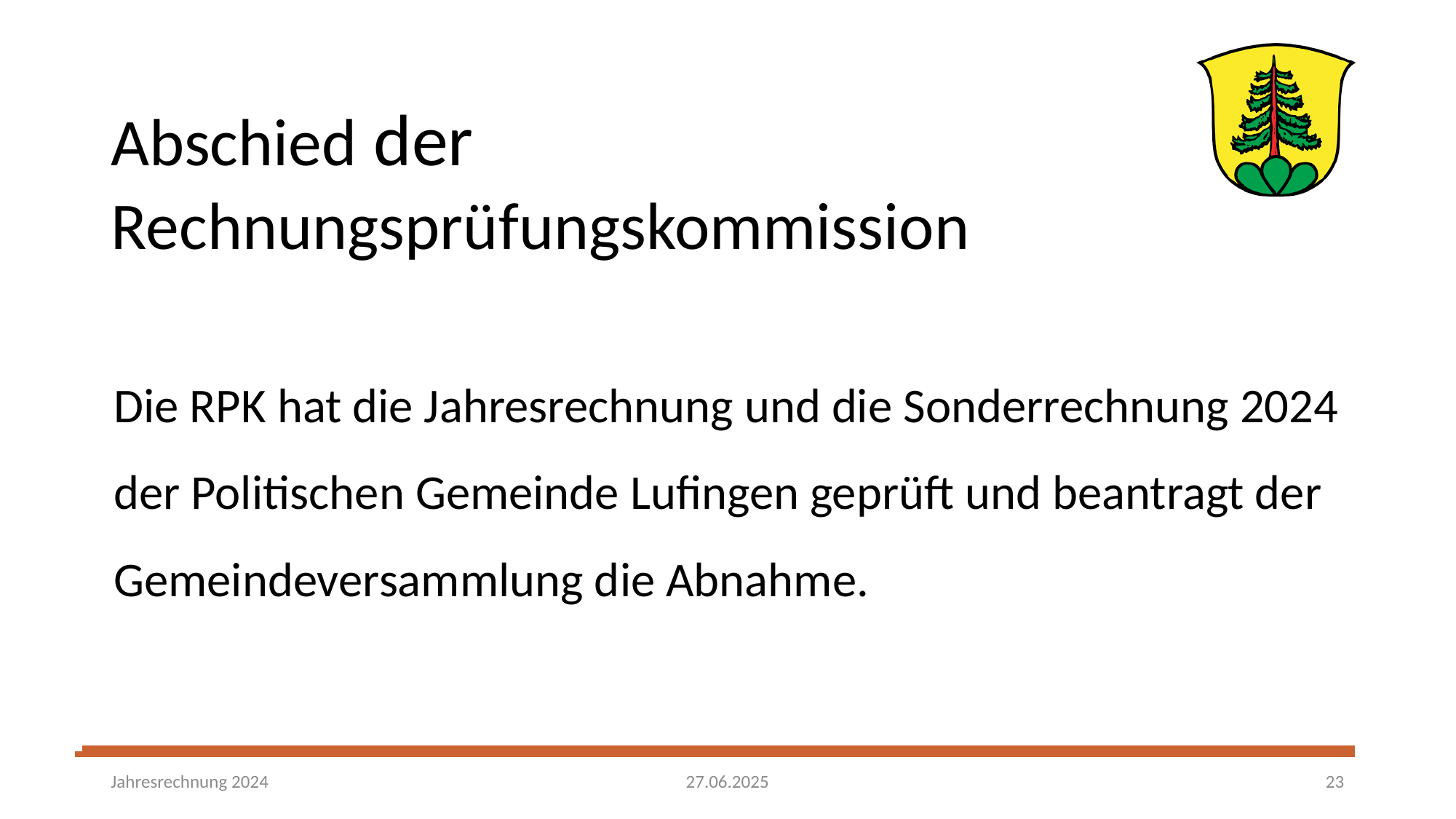

# Abschied der Rechnungsprüfungskommission
Die RPK hat die Jahresrechnung und die Sonderrechnung 2024 der Politischen Gemeinde Lufingen geprüft und beantragt der Gemeindeversammlung die Abnahme.

27.06.2025
Jahresrechnung 2024
23